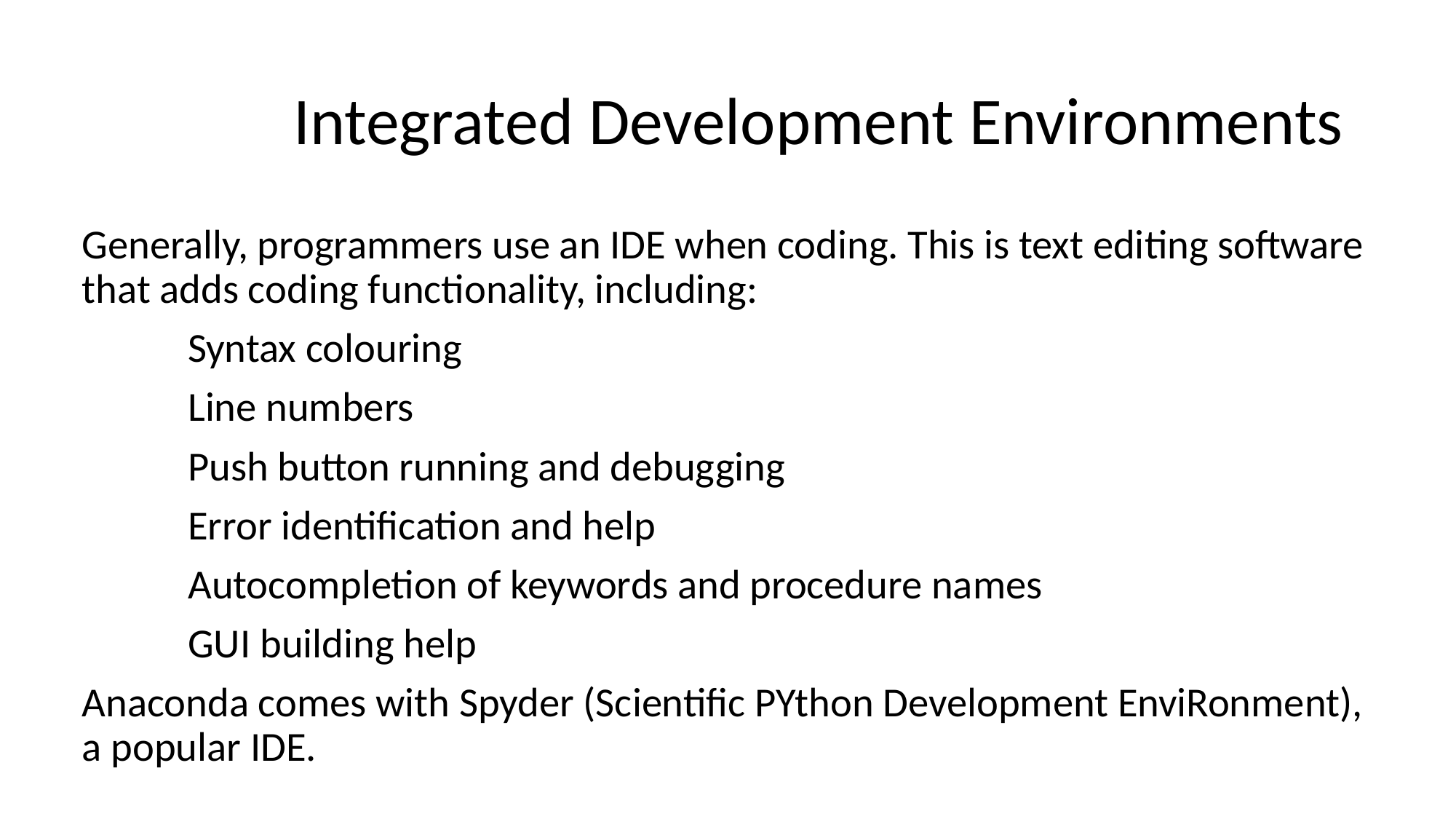

# Integrated Development Environments
Generally, programmers use an IDE when coding. This is text editing software that adds coding functionality, including:
	Syntax colouring
	Line numbers
	Push button running and debugging
	Error identification and help
	Autocompletion of keywords and procedure names
	GUI building help
Anaconda comes with Spyder (Scientific PYthon Development EnviRonment), a popular IDE.